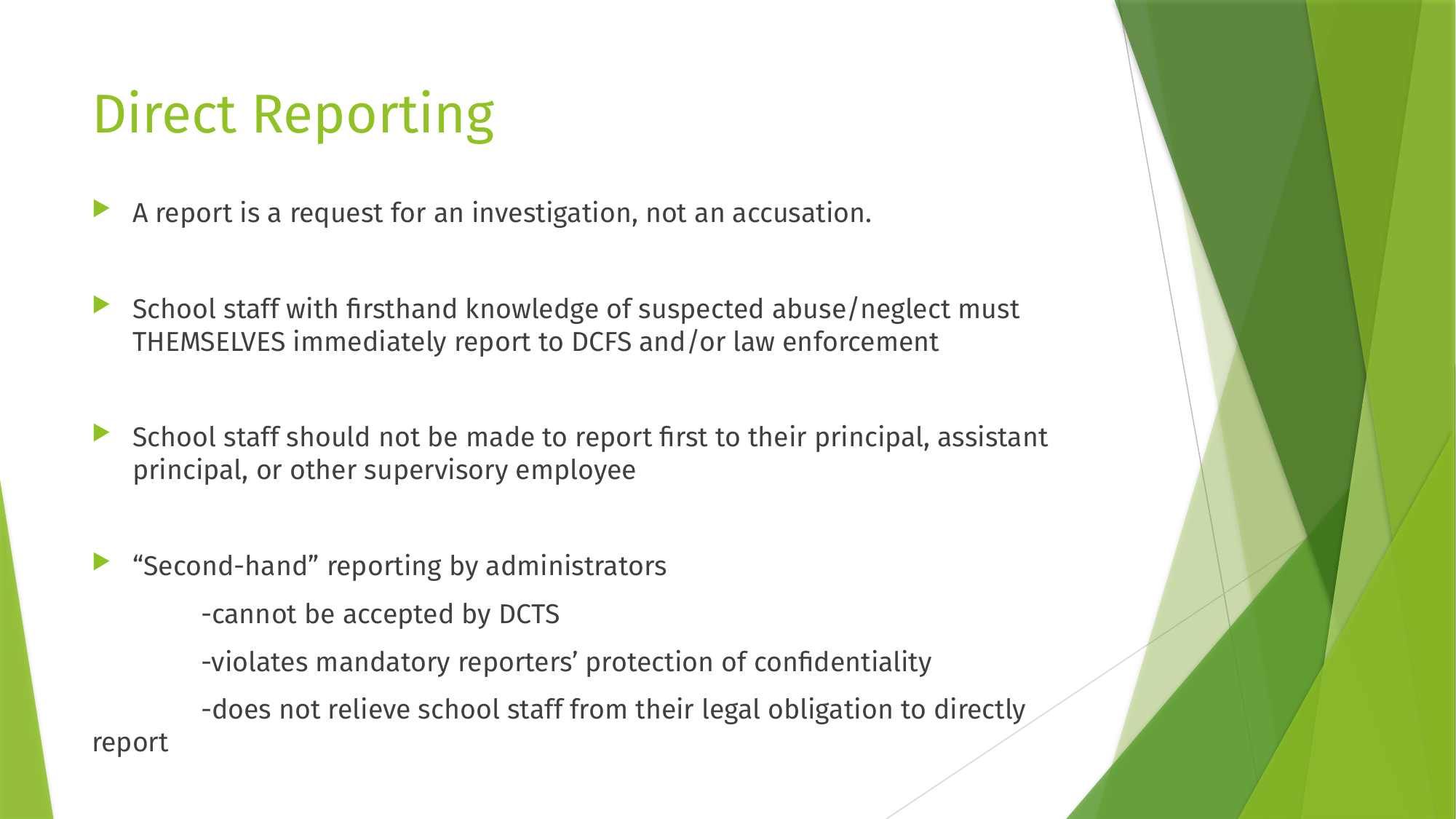

# Direct Reporting
A report is a request for an investigation, not an accusation.

School staff with firsthand knowledge of suspected abuse/neglect must THEMSELVES immediately report to DCFS and/or law enforcement

School staff should not be made to report first to their principal, assistant principal, or other supervisory employee

“Second-hand” reporting by administrators
	-cannot be accepted by DCTS
	-violates mandatory reporters’ protection of confidentiality
	-does not relieve school staff from their legal obligation to directly report